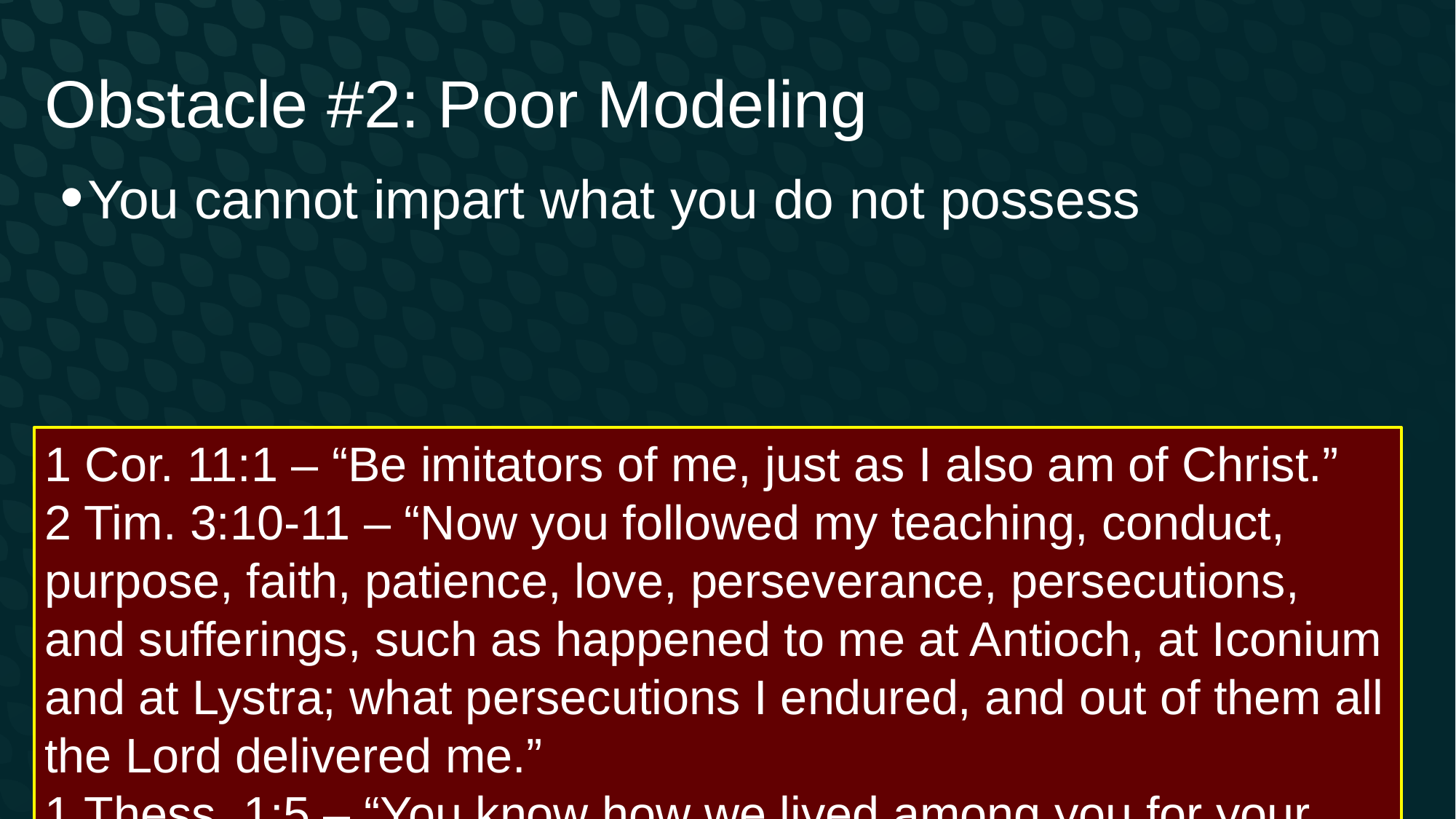

Obstacle #2: Poor Modeling
You cannot impart what you do not possess
1 Cor. 11:1 – “Be imitators of me, just as I also am of Christ.”
2 Tim. 3:10-11 – “Now you followed my teaching, conduct, purpose, faith, patience, love, perseverance, persecutions, and sufferings, such as happened to me at Antioch, at Iconium and at Lystra; what persecutions I endured, and out of them all the Lord delivered me.”
1 Thess. 1:5 – “You know how we lived among you for your sake.”